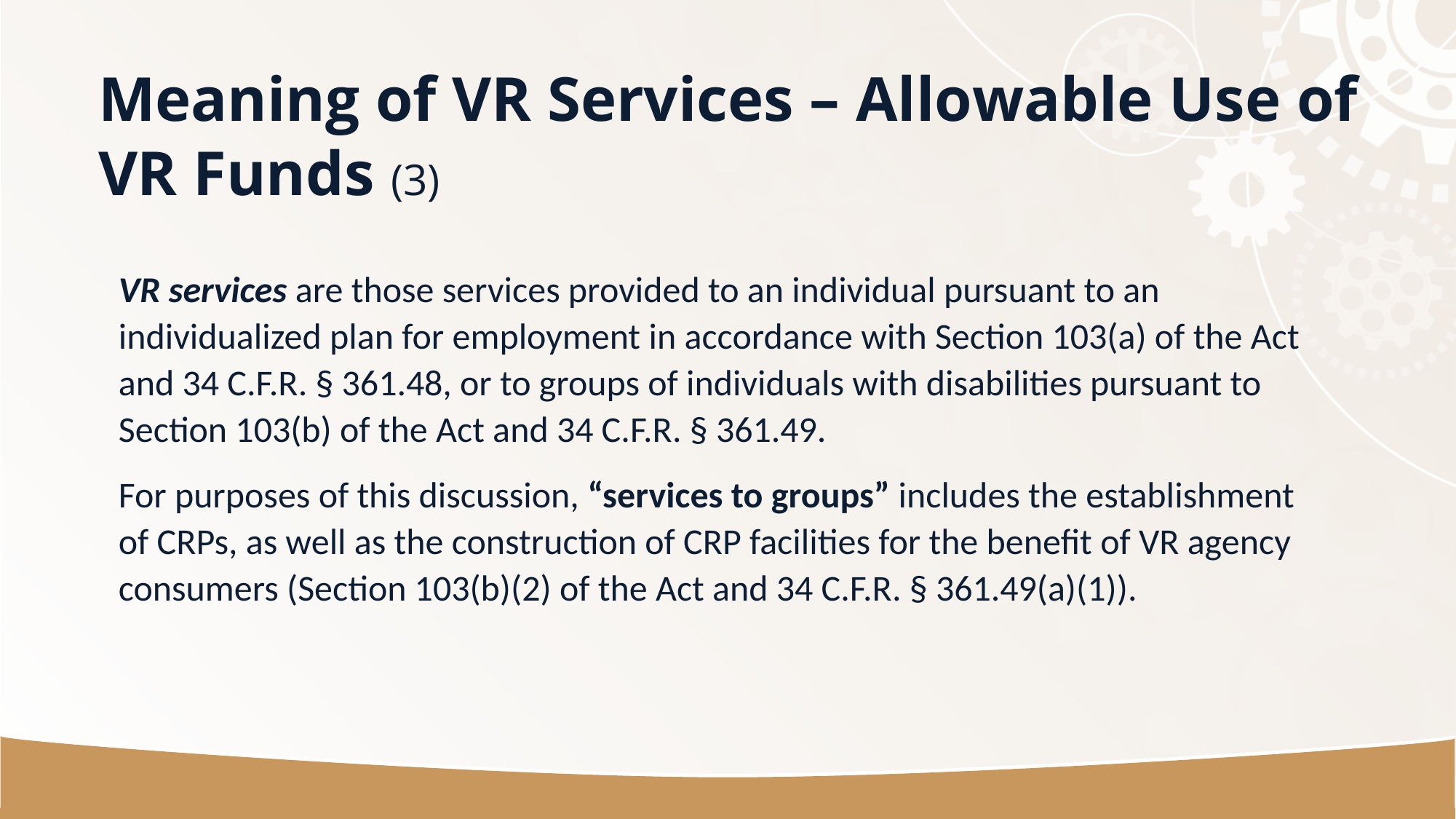

# Meaning of VR Services – Allowable Use of VR Funds (3)
VR services are those services provided to an individual pursuant to an individualized plan for employment in accordance with Section 103(a) of the Act and 34 C.F.R. § 361.48, or to groups of individuals with disabilities pursuant to Section 103(b) of the Act and 34 C.F.R. § 361.49.
For purposes of this discussion, “services to groups” includes the establishment of CRPs, as well as the construction of CRP facilities for the benefit of VR agency consumers (Section 103(b)(2) of the Act and 34 C.F.R. § 361.49(a)(1)).